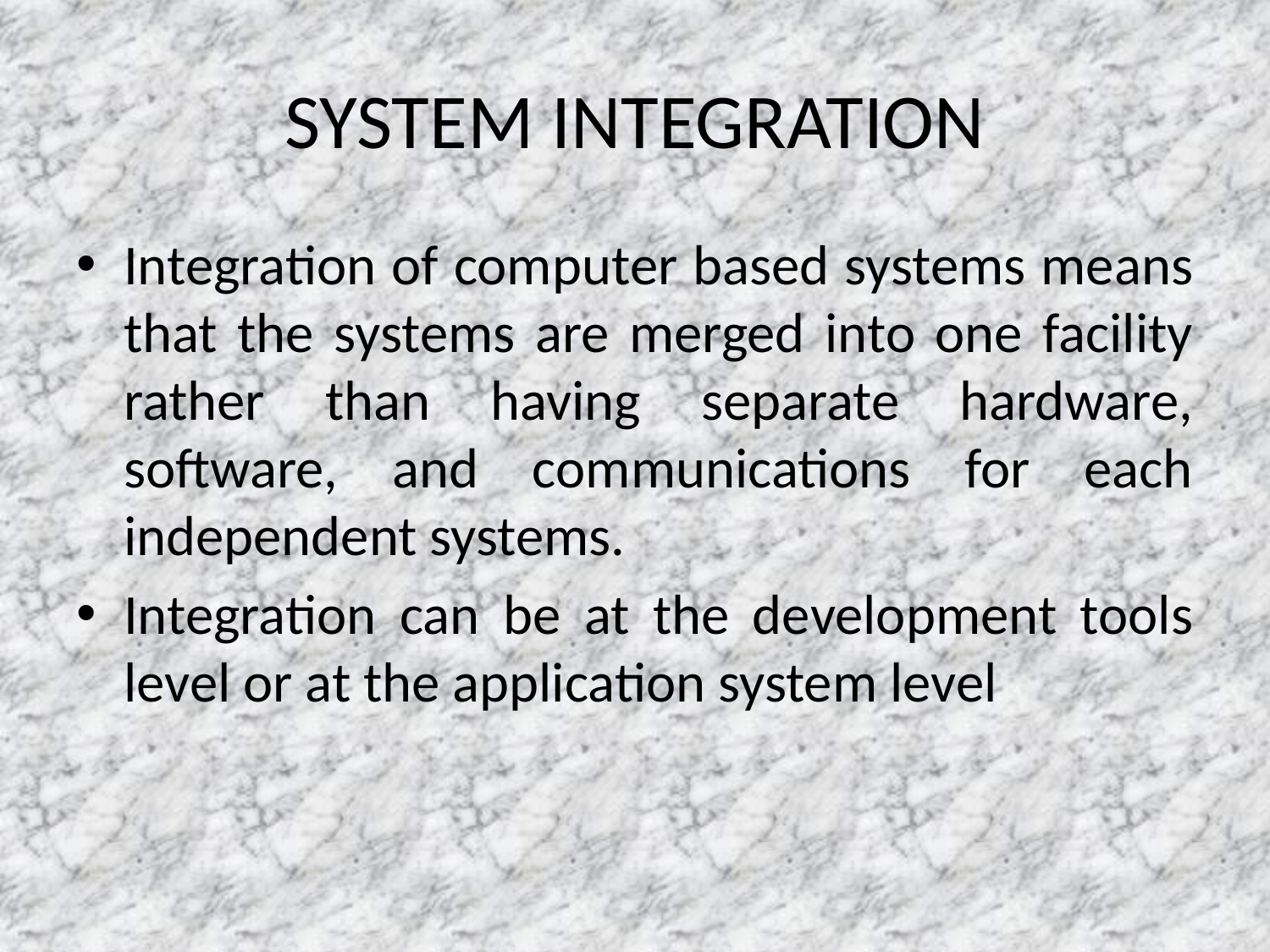

# SYSTEM INTEGRATION
Integration of computer based systems means that the systems are merged into one facility rather than having separate hardware, software, and communications for each independent systems.
Integration can be at the development tools level or at the application system level